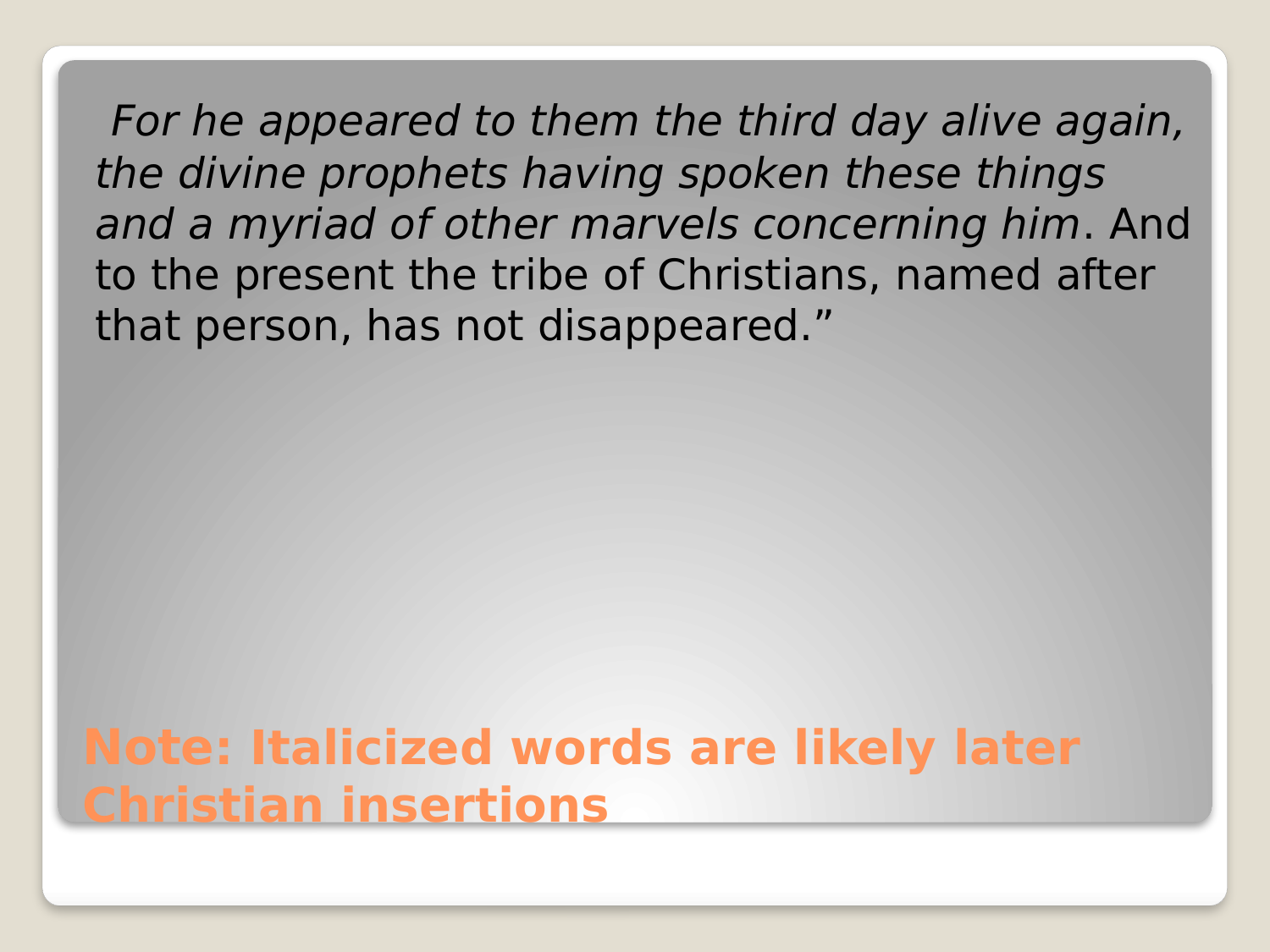

For he appeared to them the third day alive again, the divine prophets having spoken these things and a myriad of other marvels concerning him. And to the present the tribe of Christians, named after that person, has not disappeared.”
# Note: Italicized words are likely later Christian insertions